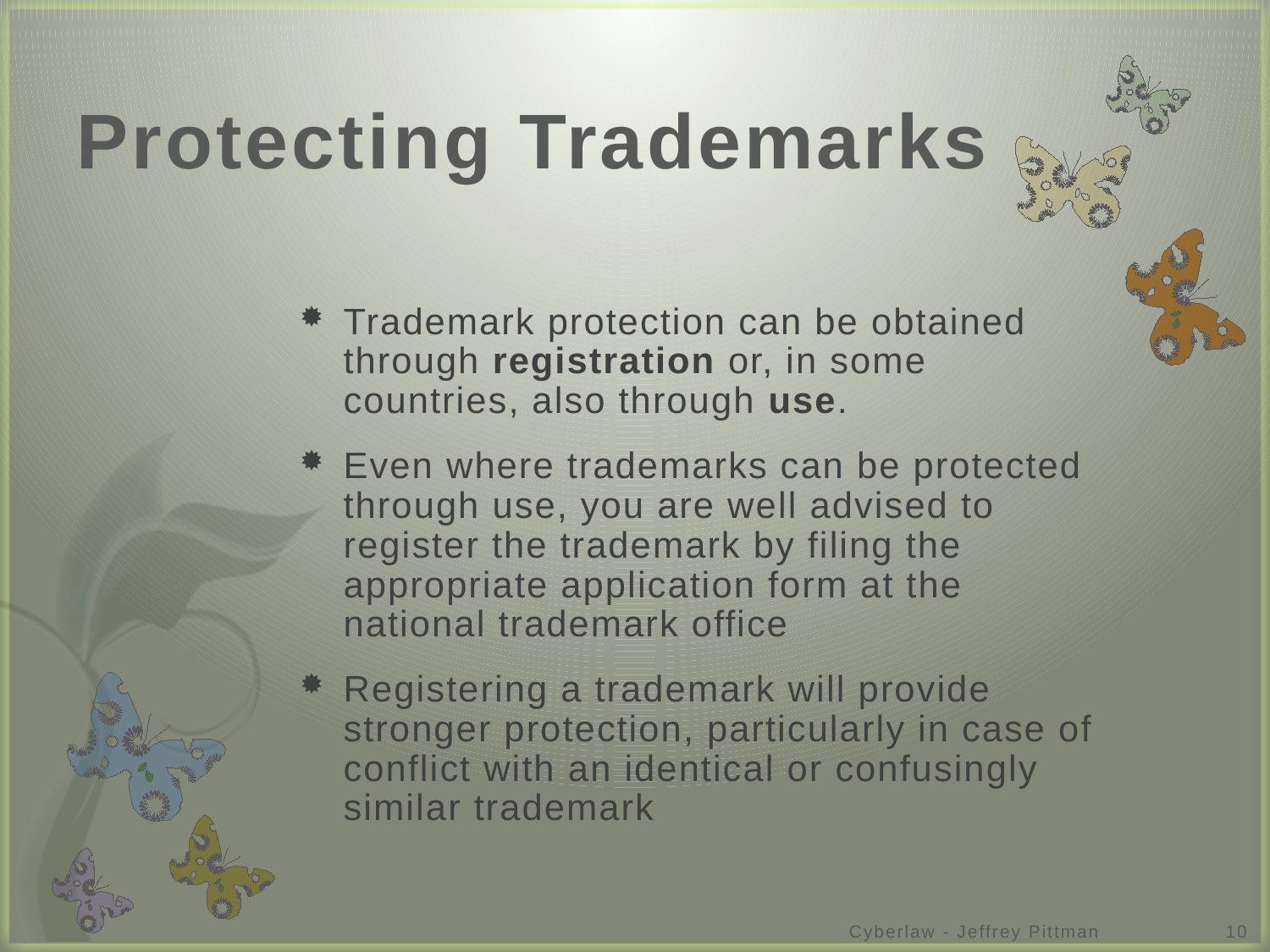

# Protecting Trademarks
Trademark protection can be obtained through registration or, in some countries, also through use.
Even where trademarks can be protected through use, you are well advised to register the trademark by filing the appropriate application form at the national trademark office
Registering a trademark will provide stronger protection, particularly in case of conflict with an identical or confusingly similar trademark
Cyberlaw - Jeffrey Pittman
10